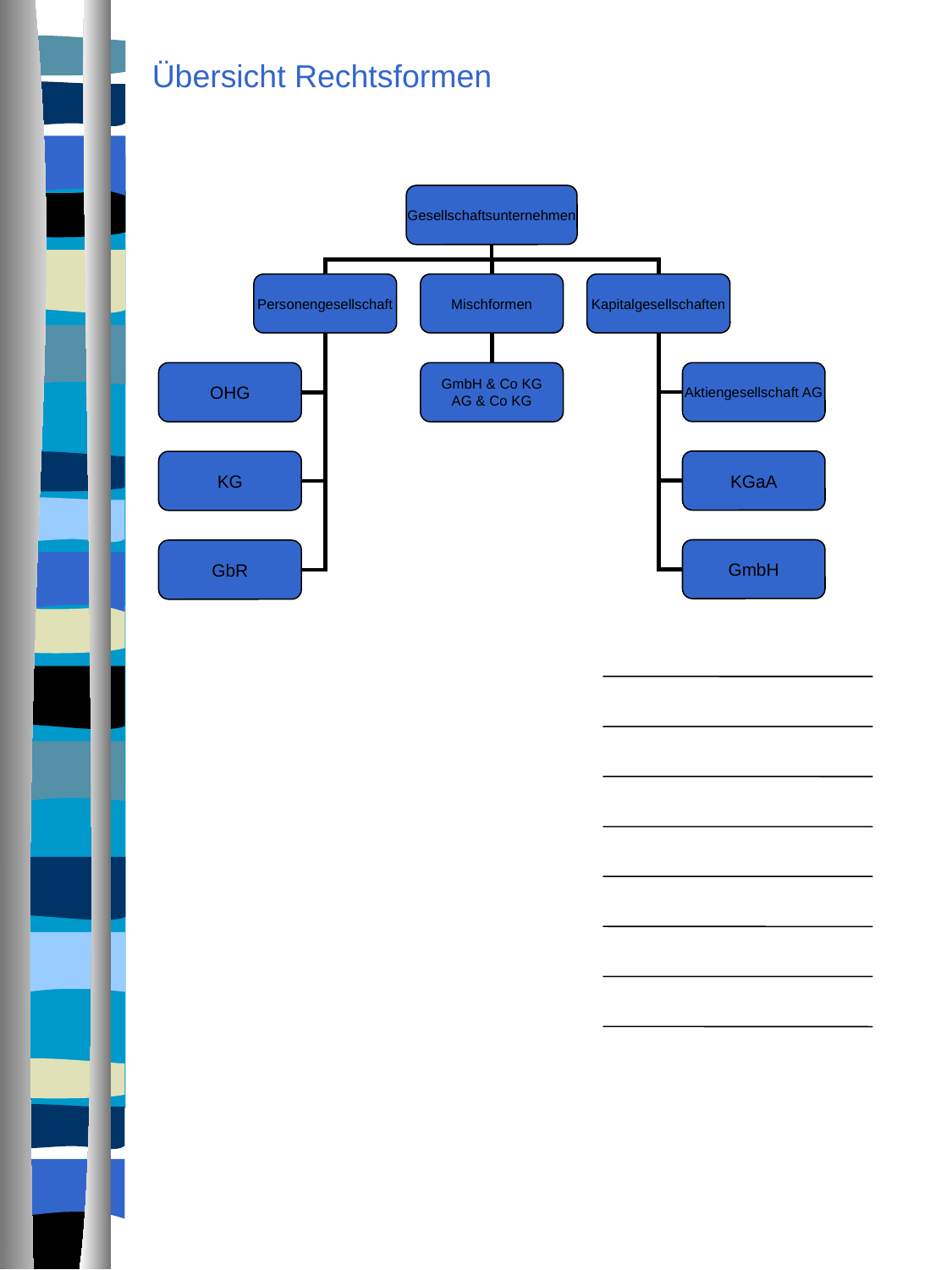

Übersicht Rechtsformen

Gesellschaftsunternehmen
Personengesellschaft
Mischformen
Kapitalgesellschaften
OHG
GmbH & Co KG
AG & Co KG
Aktiengesellschaft AG
KGaA
KG
GmbH
GbR